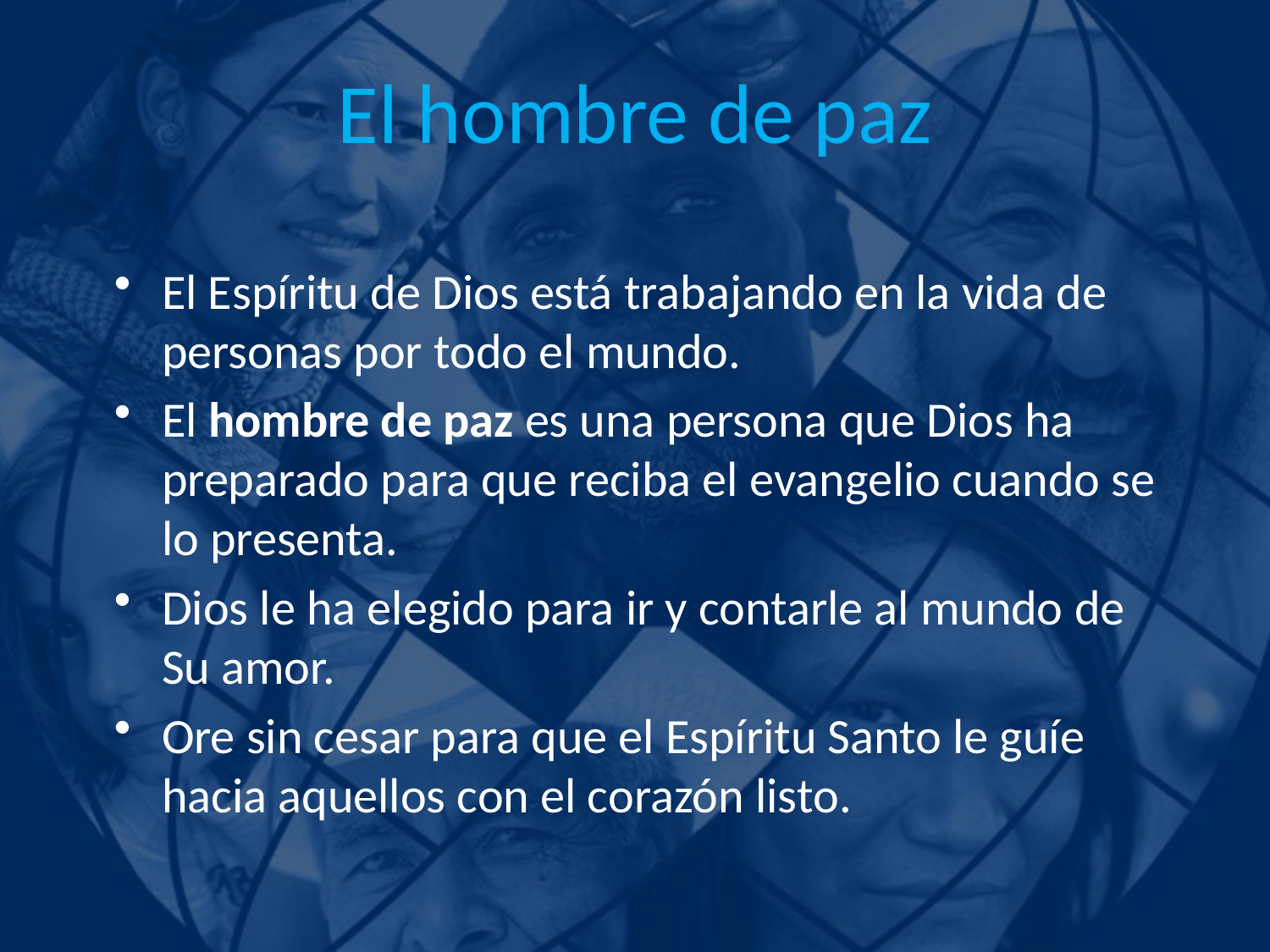

# El hombre de paz
El Espíritu de Dios está trabajando en la vida de personas por todo el mundo.
El hombre de paz es una persona que Dios ha preparado para que reciba el evangelio cuando se lo presenta.
Dios le ha elegido para ir y contarle al mundo de Su amor.
Ore sin cesar para que el Espíritu Santo le guíe hacia aquellos con el corazón listo.